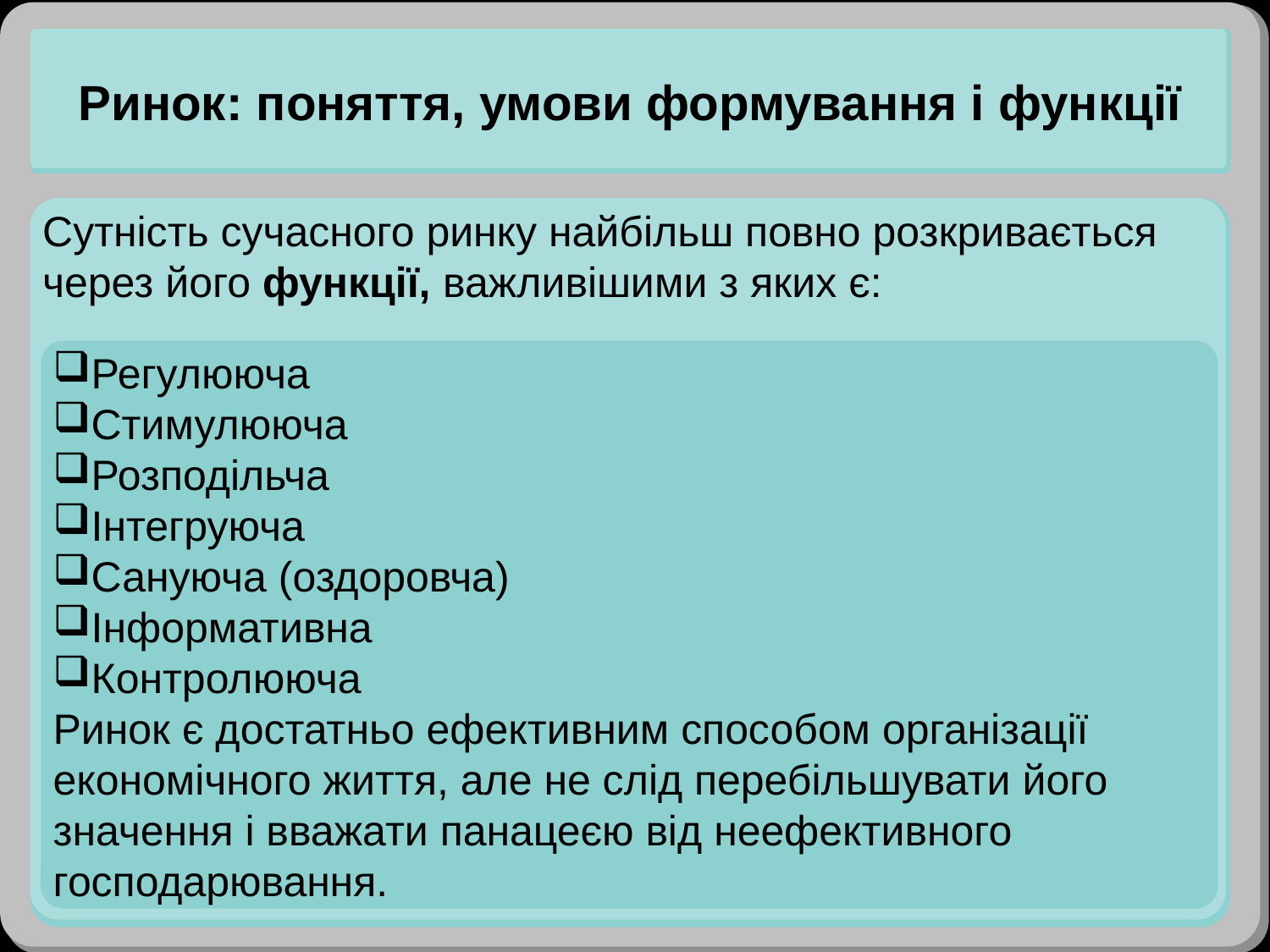

Ринок: поняття, умови формування і функції

Сутність сучасного ринку найбільш повно розкривається через його функції, важливішими з яких є:

Регулююча
Стимулююча
Розподільча
Інтегруюча
Сануюча (оздоровча)
Інформативна
Контролююча
Ринок є достатньо ефективним способом організації економічного життя, але не слід перебільшувати його значення і вважати панацеєю від неефективного господарювання.